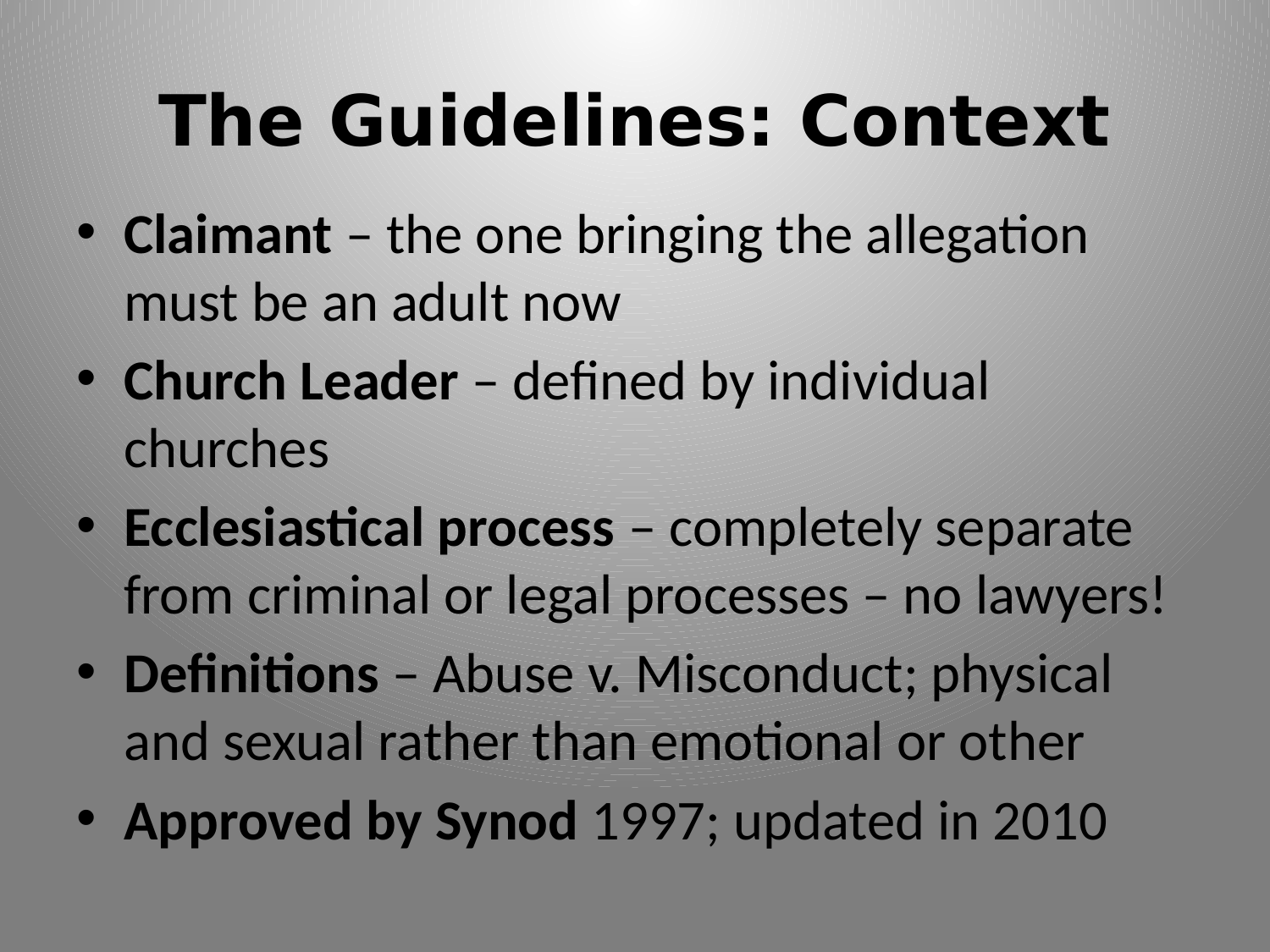

# The Guidelines: Context
Claimant – the one bringing the allegation must be an adult now
Church Leader – defined by individual churches
Ecclesiastical process – completely separate from criminal or legal processes – no lawyers!
Definitions – Abuse v. Misconduct; physical and sexual rather than emotional or other
Approved by Synod 1997; updated in 2010